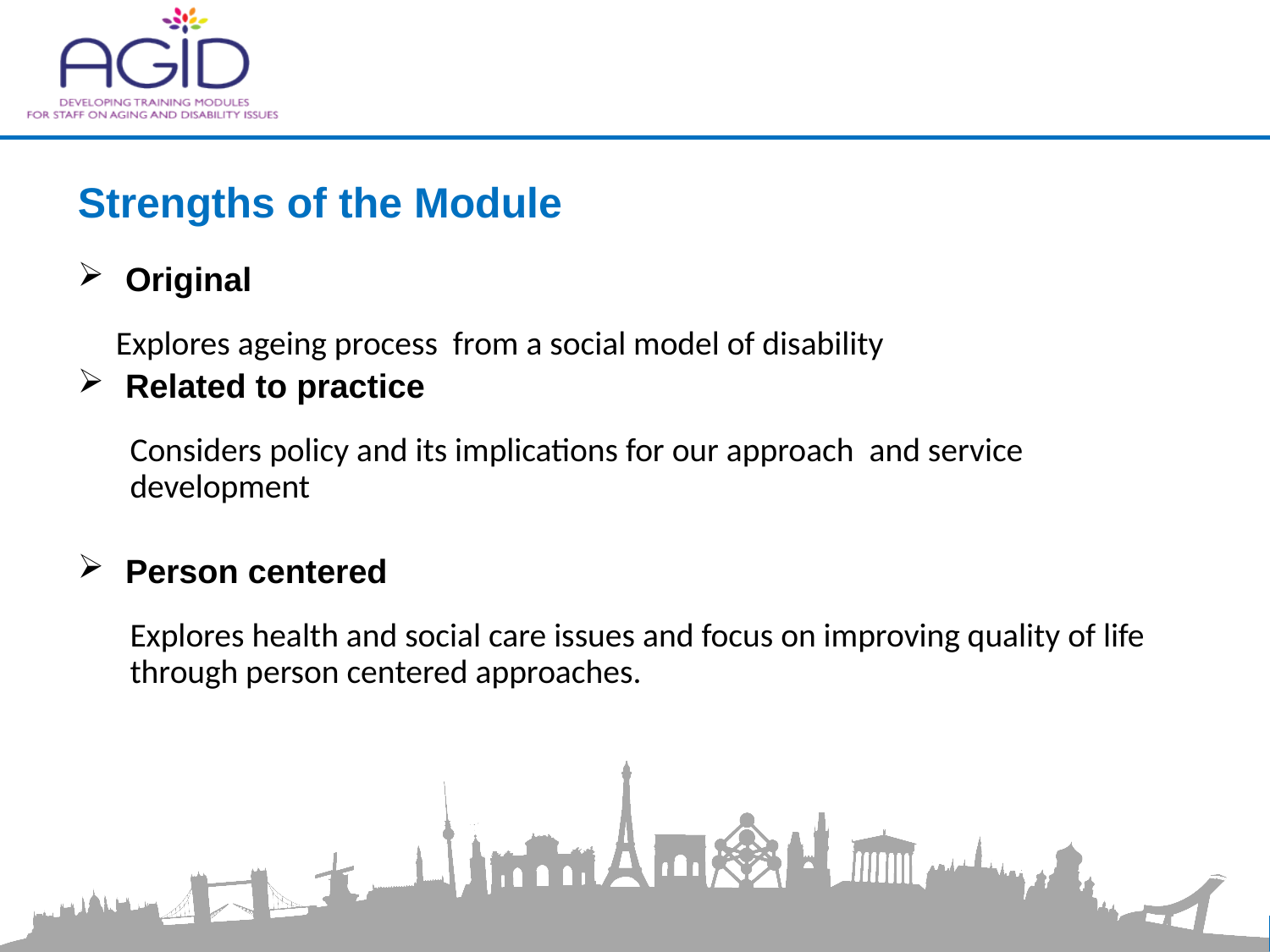

# Strengths of the Module
Original
     Explores ageing process  from a social model of disability
Related to practice
Considers policy and its implications for our approach  and service development

Person centered
Explores health and social care issues and focus on improving quality of life through person centered approaches.